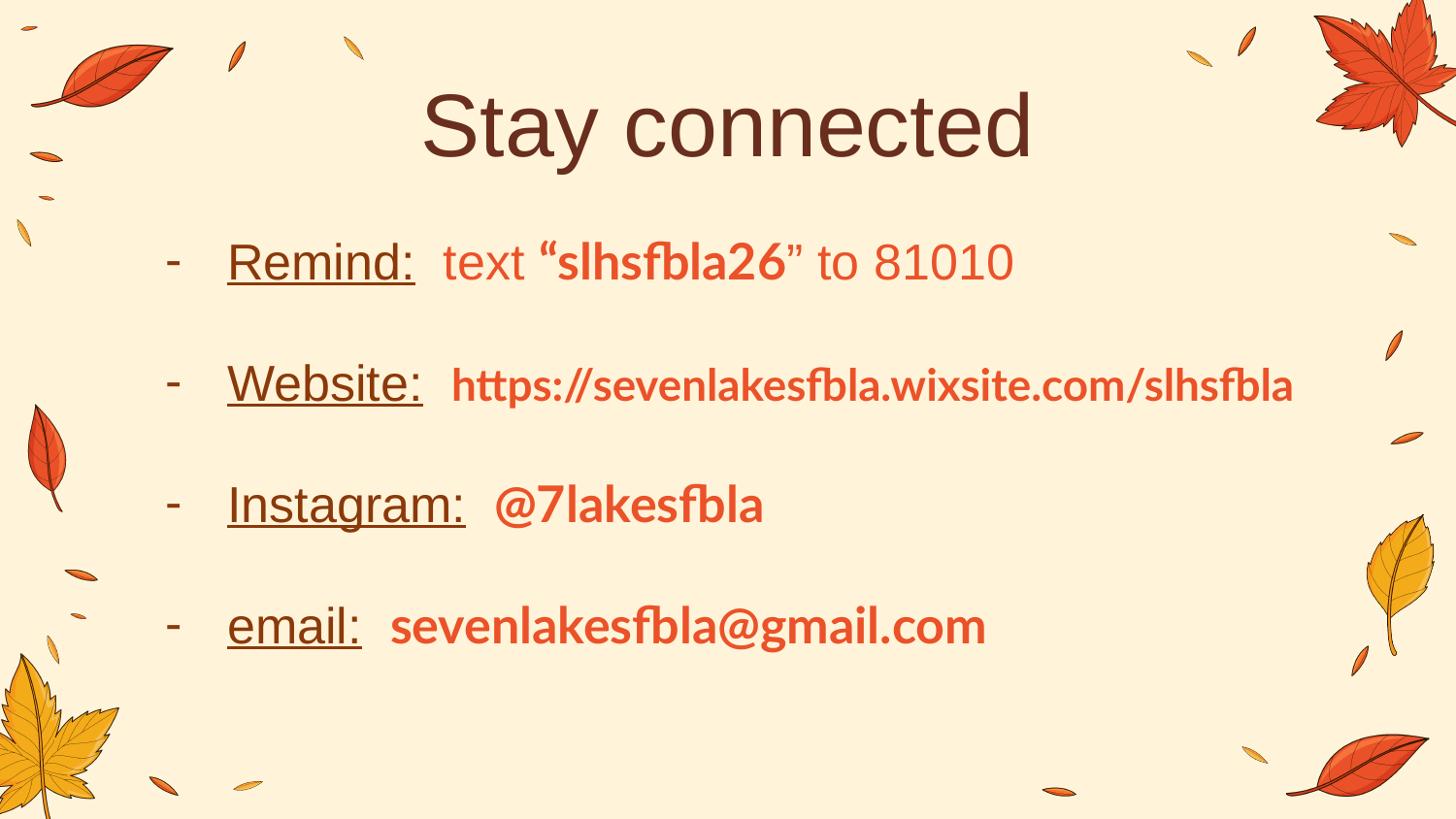

# Stay connected
Remind:  text “slhsfbla26” to 81010

Website:  https://sevenlakesfbla.wixsite.com/slhsfbla

Instagram:  @7lakesfbla

email:  sevenlakesfbla@gmail.com